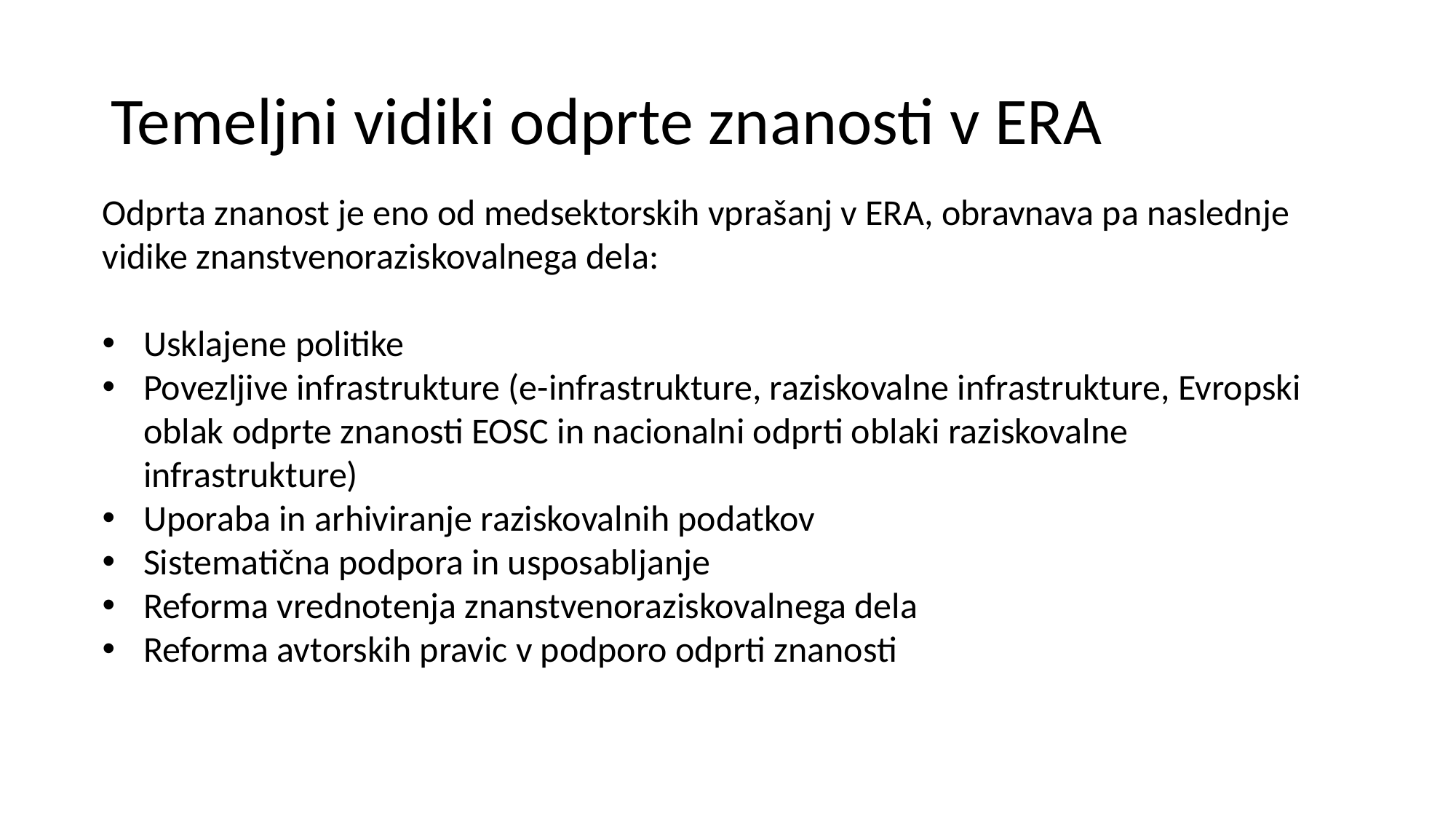

# Temeljni vidiki odprte znanosti v ERA
Odprta znanost je eno od medsektorskih vprašanj v ERA, obravnava pa naslednje vidike znanstvenoraziskovalnega dela:

Usklajene politike
Povezljive infrastrukture (e-infrastrukture, raziskovalne infrastrukture, Evropski oblak odprte znanosti EOSC in nacionalni odprti oblaki raziskovalne infrastrukture)
Uporaba in arhiviranje raziskovalnih podatkov
Sistematična podpora in usposabljanje
Reforma vrednotenja znanstvenoraziskovalnega dela
Reforma avtorskih pravic v podporo odprti znanosti